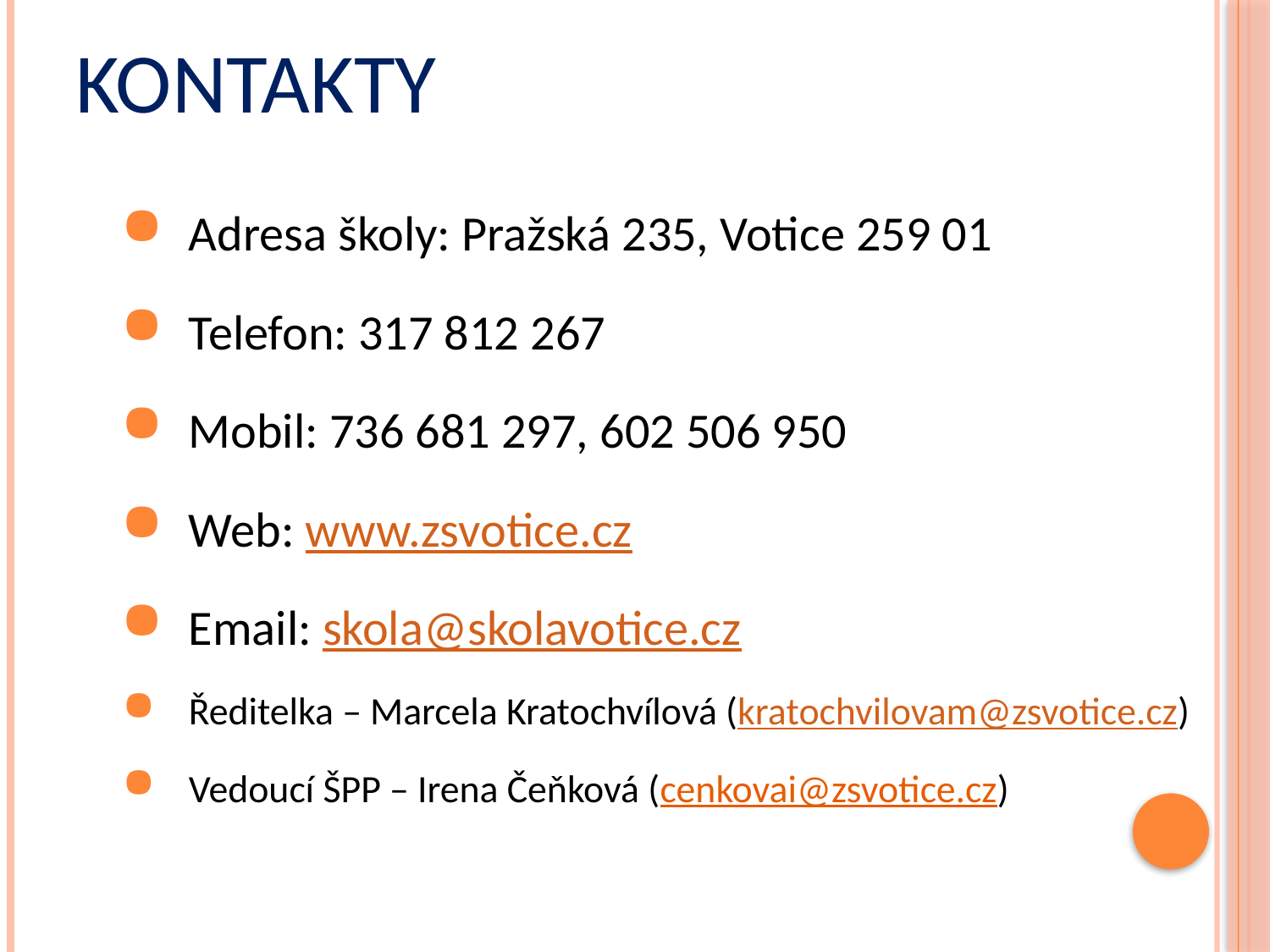

# Kontakty
Adresa školy: Pražská 235, Votice 259 01
Telefon: 317 812 267
Mobil: 736 681 297, 602 506 950
Web: www.zsvotice.cz
Email: skola@skolavotice.cz
Ředitelka – Marcela Kratochvílová (kratochvilovam@zsvotice.cz)
Vedoucí ŠPP – Irena Čeňková (cenkovai@zsvotice.cz)